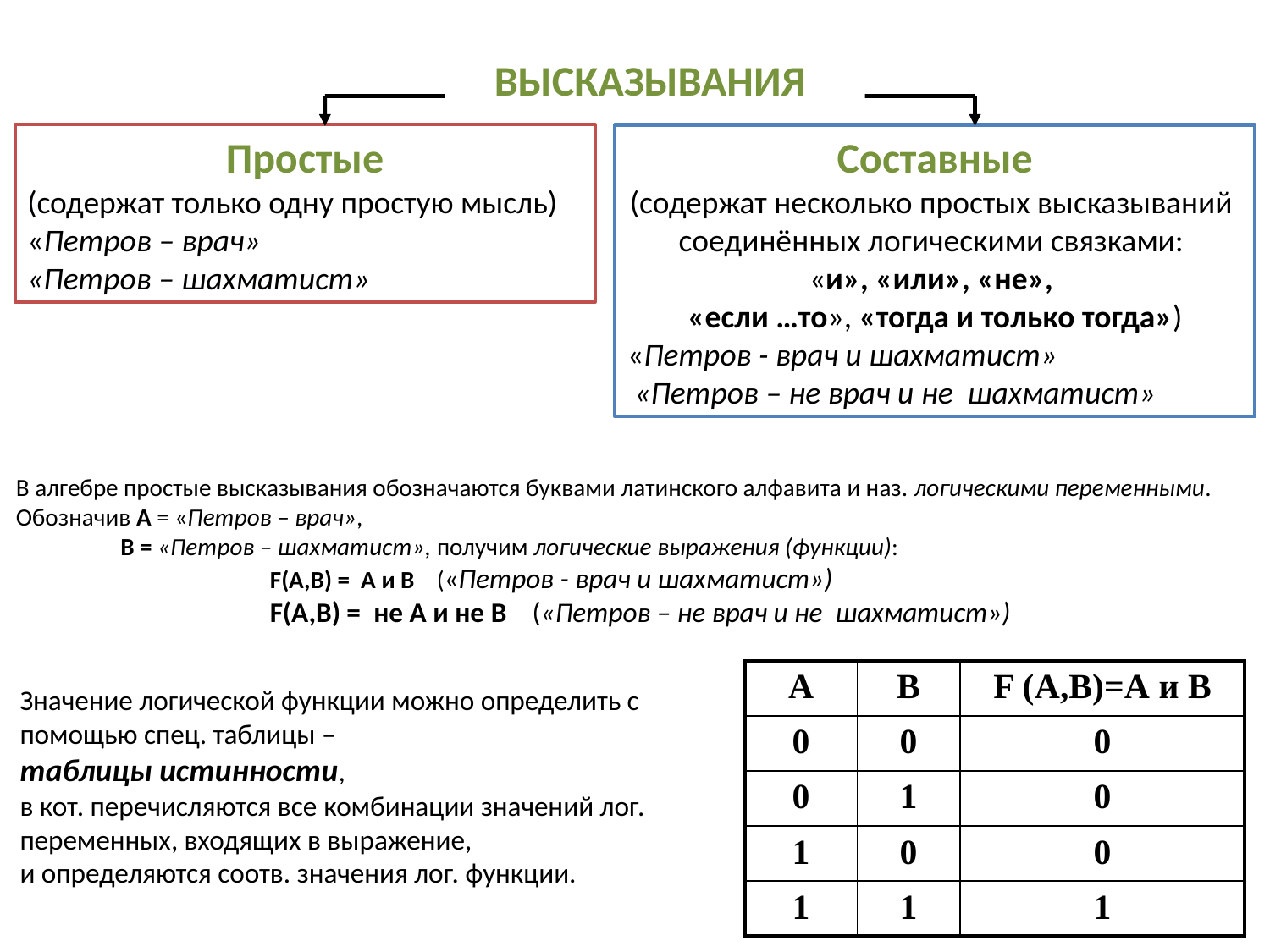

ВЫСКАЗЫВАНИЯ

Простые
(содержат только одну простую мысль)
«Петров – врач»
«Петров – шахматист»
Составные
(содержат несколько простых высказываний
соединённых логическими связками:
«и», «или», «не»,
«если …то», «тогда и только тогда»)
«Петров - врач и шахматист»
 «Петров – не врач и не  шахматист»
В алгебре простые высказывания обозначаются буквами латинского алфавита и наз. логическими переменными.
Обозначив А = «Петров – врач»,
                   В = «Петров – шахматист», получим логические выражения (функции):
F(A,B) =  А и В    («Петров - врач и шахматист»)
F(A,B) =  не А и не В    («Петров – не врач и не  шахматист»)
| А | В | F (A,B)=А и В |
| --- | --- | --- |
| 0 | 0 | 0 |
| 0 | 1 | 0 |
| 1 | 0 | 0 |
| 1 | 1 | 1 |
Значение логической функции можно определить с помощью спец. таблицы –
таблицы истинности,
в кот. перечисляются все комбинации значений лог. переменных, входящих в выражение,
и определяются соотв. значения лог. функции.